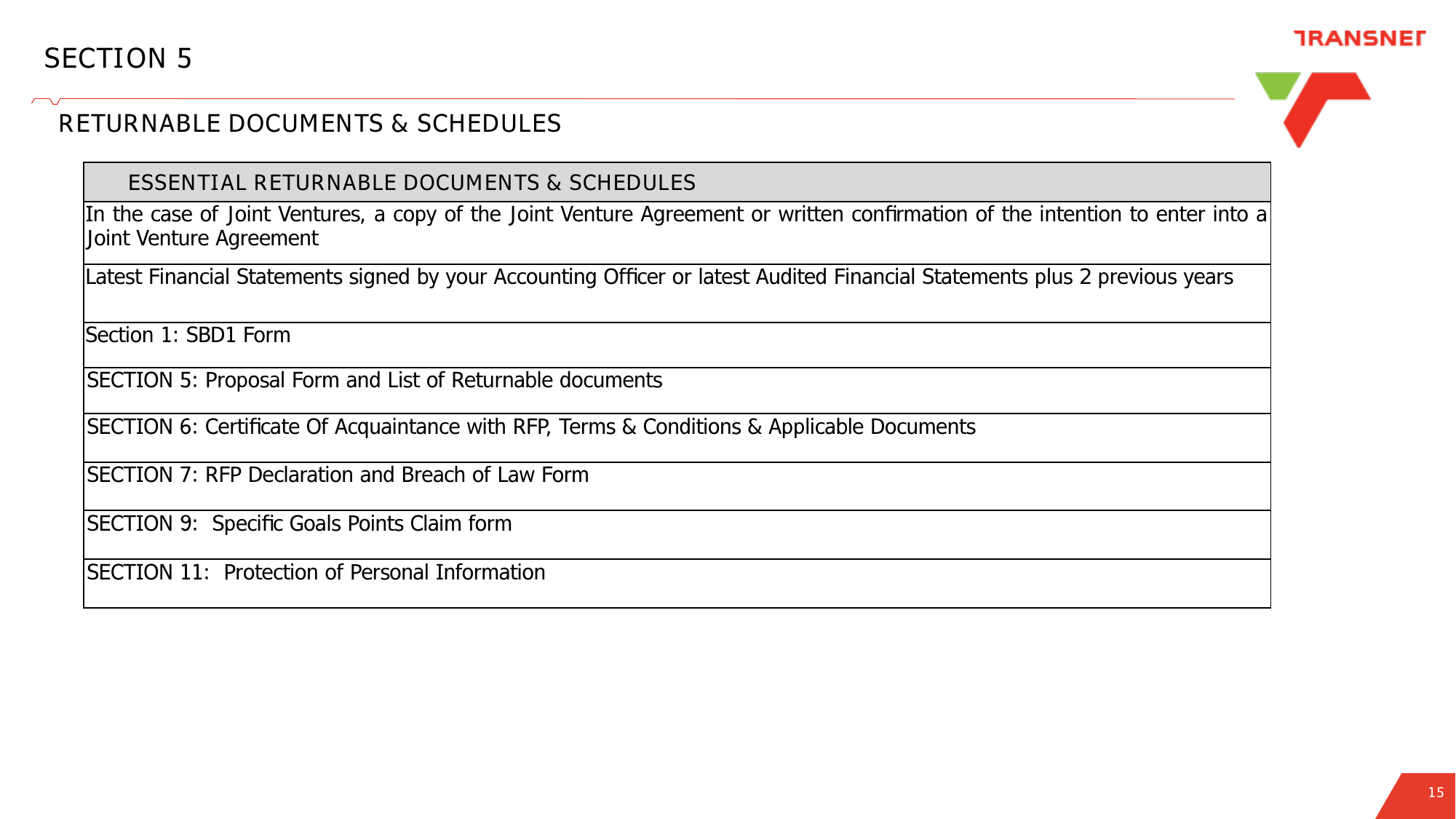

# SECTION 5
  RETURNABLE DOCUMENTS & SCHEDULES

| ESSENTIAL RETURNABLE DOCUMENTS & SCHEDULES |
| --- |
| In the case of Joint Ventures, a copy of the Joint Venture Agreement or written confirmation of the intention to enter into a Joint Venture Agreement |
| Latest Financial Statements signed by your Accounting Officer or latest Audited Financial Statements plus 2 previous years |
| Section 1: SBD1 Form |
| SECTION 5: Proposal Form and List of Returnable documents |
| SECTION 6: Certificate Of Acquaintance with RFP, Terms & Conditions & Applicable Documents |
| SECTION 7: RFP Declaration and Breach of Law Form |
| SECTION 9: Specific Goals Points Claim form |
| SECTION 11: Protection of Personal Information |